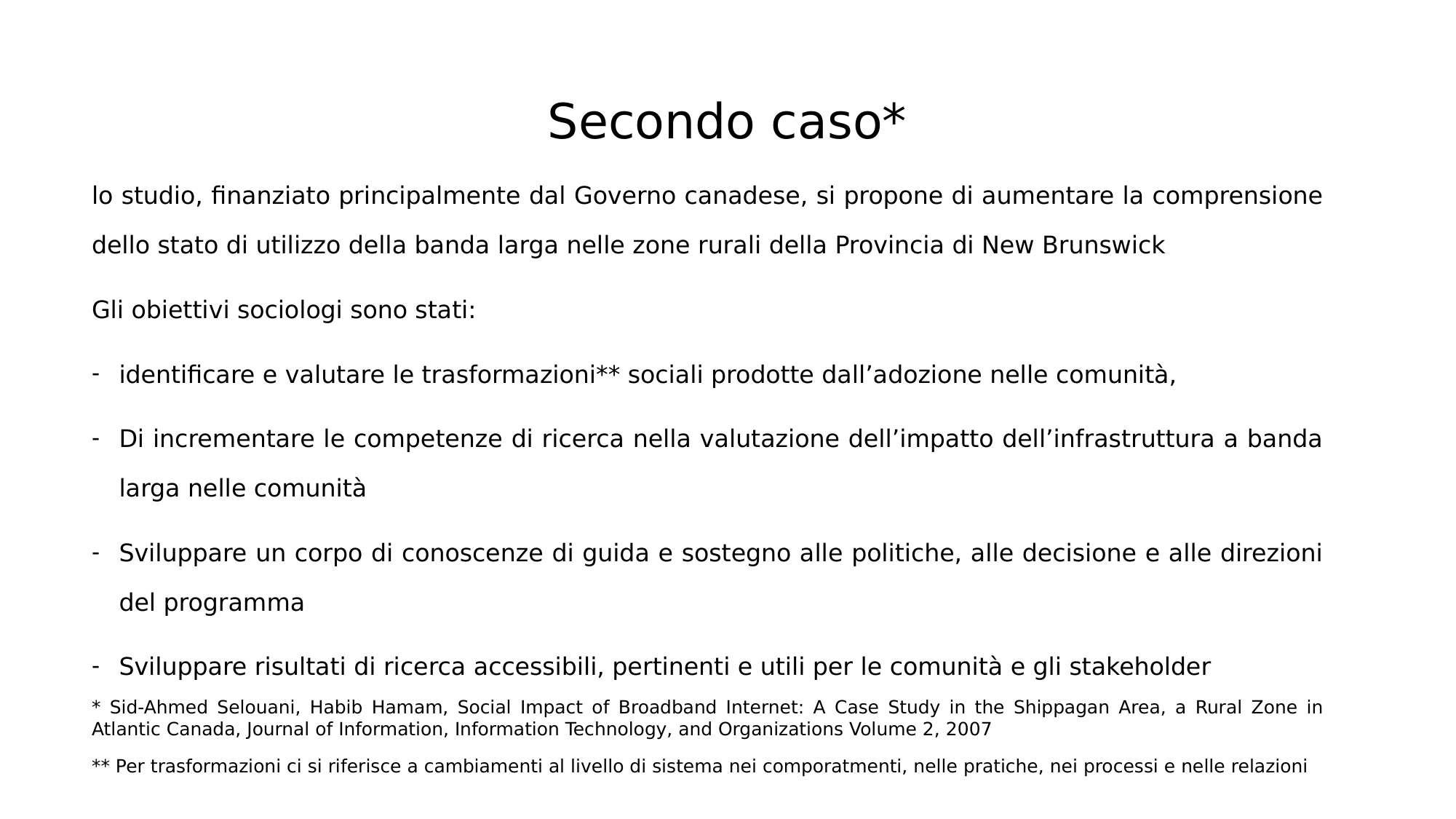

# Secondo caso*
lo studio, finanziato principalmente dal Governo canadese, si propone di aumentare la comprensione dello stato di utilizzo della banda larga nelle zone rurali della Provincia di New Brunswick
Gli obiettivi sociologi sono stati:
identificare e valutare le trasformazioni** sociali prodotte dall’adozione nelle comunità,
Di incrementare le competenze di ricerca nella valutazione dell’impatto dell’infrastruttura a banda larga nelle comunità
Sviluppare un corpo di conoscenze di guida e sostegno alle politiche, alle decisione e alle direzioni del programma
Sviluppare risultati di ricerca accessibili, pertinenti e utili per le comunità e gli stakeholder
* Sid-Ahmed Selouani, Habib Hamam, Social Impact of Broadband Internet: A Case Study in the Shippagan Area, a Rural Zone in Atlantic Canada, Journal of Information, Information Technology, and Organizations Volume 2, 2007
** Per trasformazioni ci si riferisce a cambiamenti al livello di sistema nei comporatmenti, nelle pratiche, nei processi e nelle relazioni